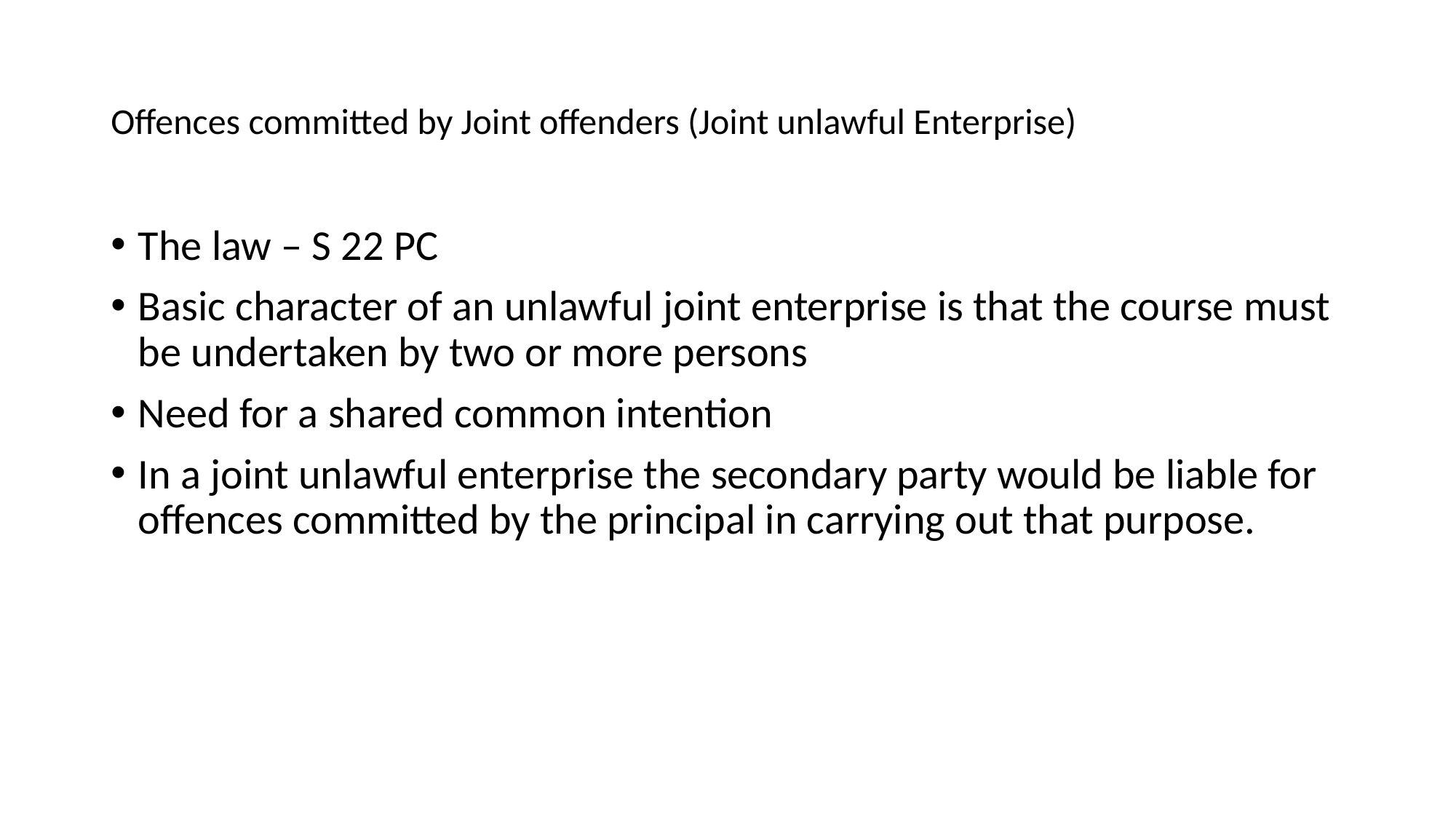

# Offences committed by Joint offenders (Joint unlawful Enterprise)
The law – S 22 PC
Basic character of an unlawful joint enterprise is that the course must be undertaken by two or more persons
Need for a shared common intention
In a joint unlawful enterprise the secondary party would be liable for offences committed by the principal in carrying out that purpose.